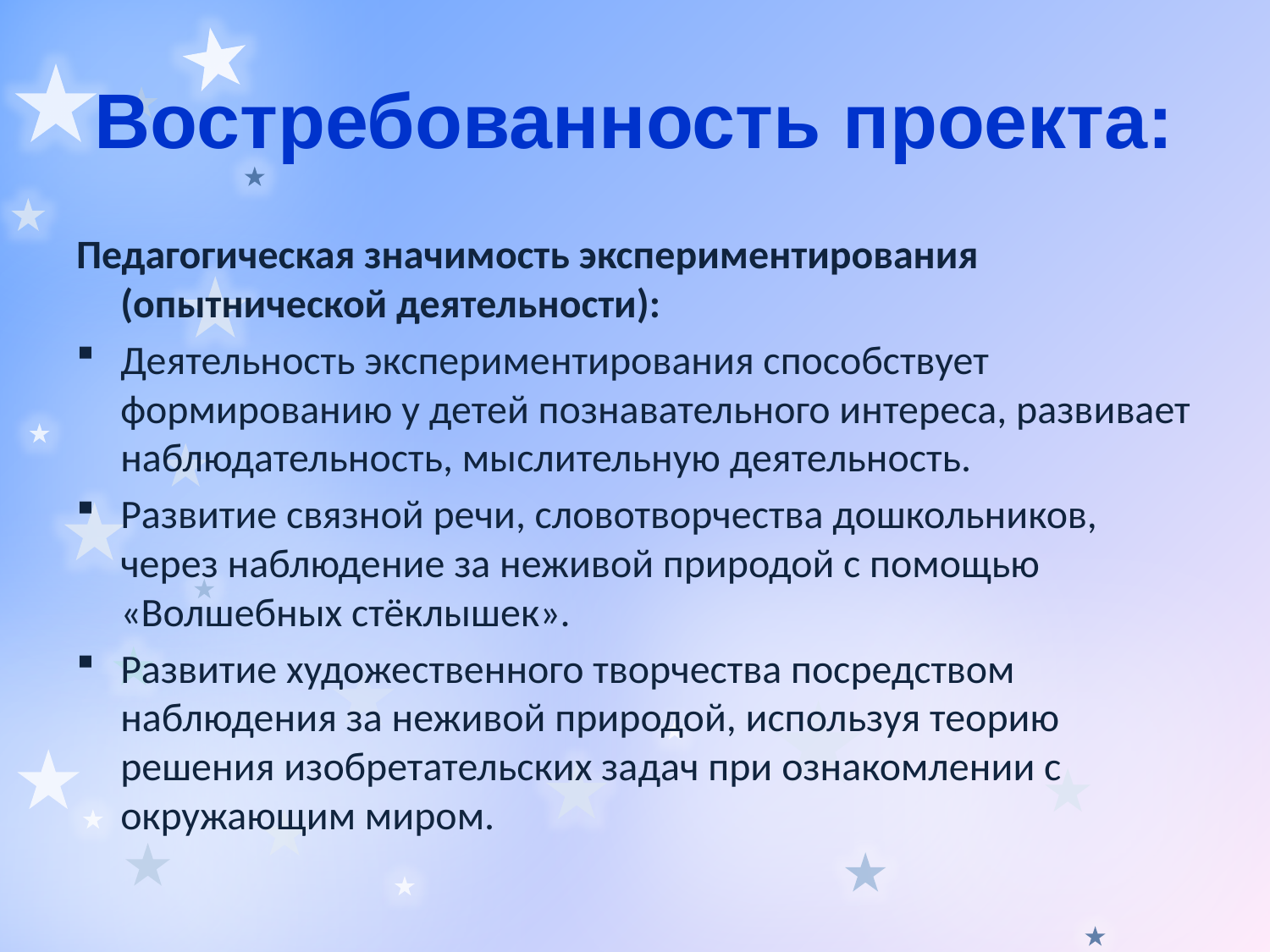

# Востребованность проекта:
Педагогическая значимость экспериментирования (опытнической деятельности):
Деятельность экспериментирования способствует формированию у детей познавательного интереса, развивает наблюдательность, мыслительную деятельность.
Развитие связной речи, словотворчества дошкольников, через наблюдение за неживой природой с помощью «Волшебных стёклышек».
Развитие художественного творчества посредством наблюдения за неживой природой, используя теорию решения изобретательских задач при ознакомлении с окружающим миром.